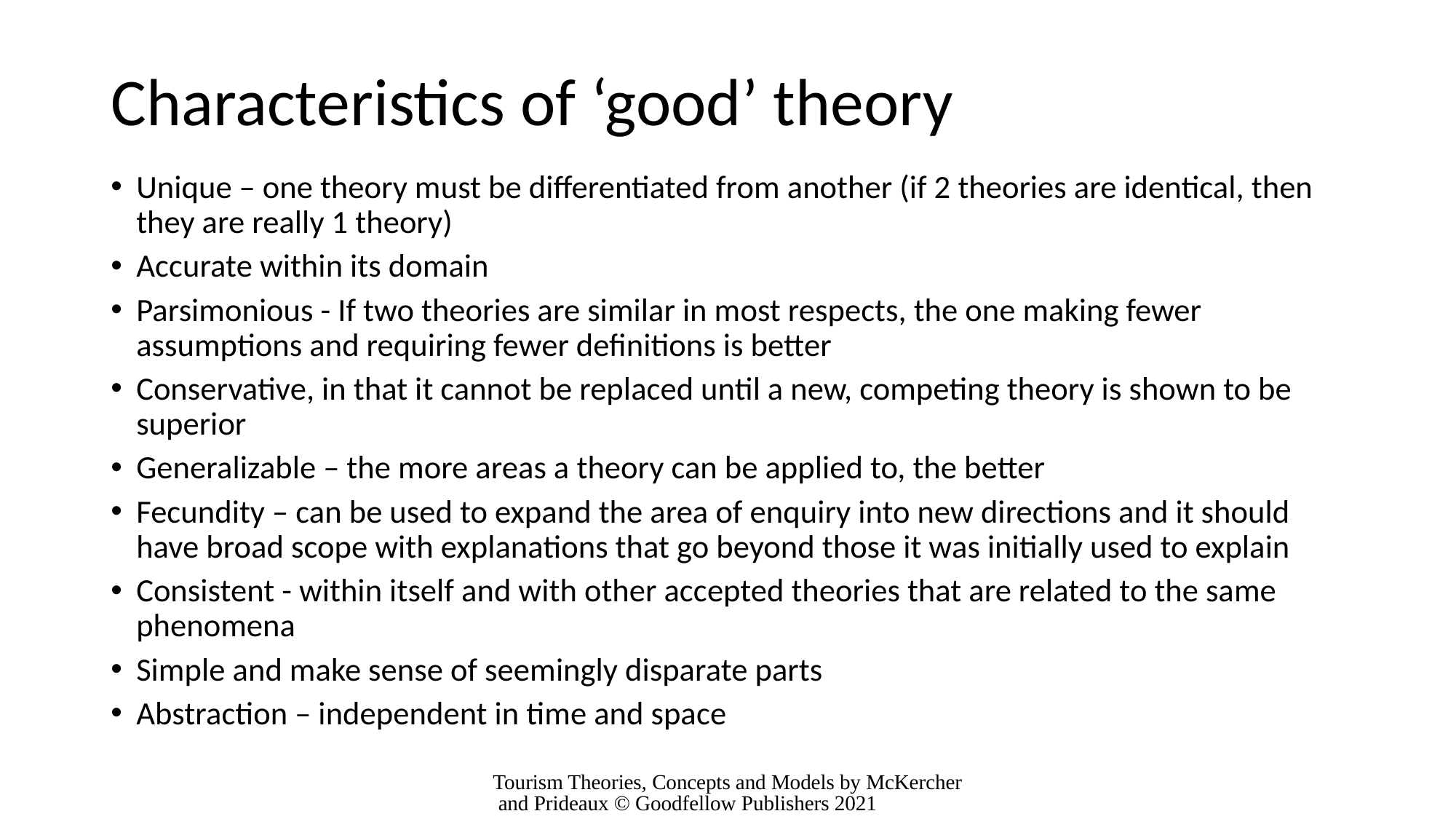

# Characteristics of ‘good’ theory
Unique – one theory must be differentiated from another (if 2 theories are identical, then they are really 1 theory)
Accurate within its domain
Parsimonious - If two theories are similar in most respects, the one making fewer assumptions and requiring fewer definitions is better
Conservative, in that it cannot be replaced until a new, competing theory is shown to be superior
Generalizable – the more areas a theory can be applied to, the better
Fecundity – can be used to expand the area of enquiry into new directions and it should have broad scope with explanations that go beyond those it was initially used to explain
Consistent - within itself and with other accepted theories that are related to the same phenomena
Simple and make sense of seemingly disparate parts
Abstraction – independent in time and space

Tourism Theories, Concepts and Models by McKercher and Prideaux © Goodfellow Publishers 2021